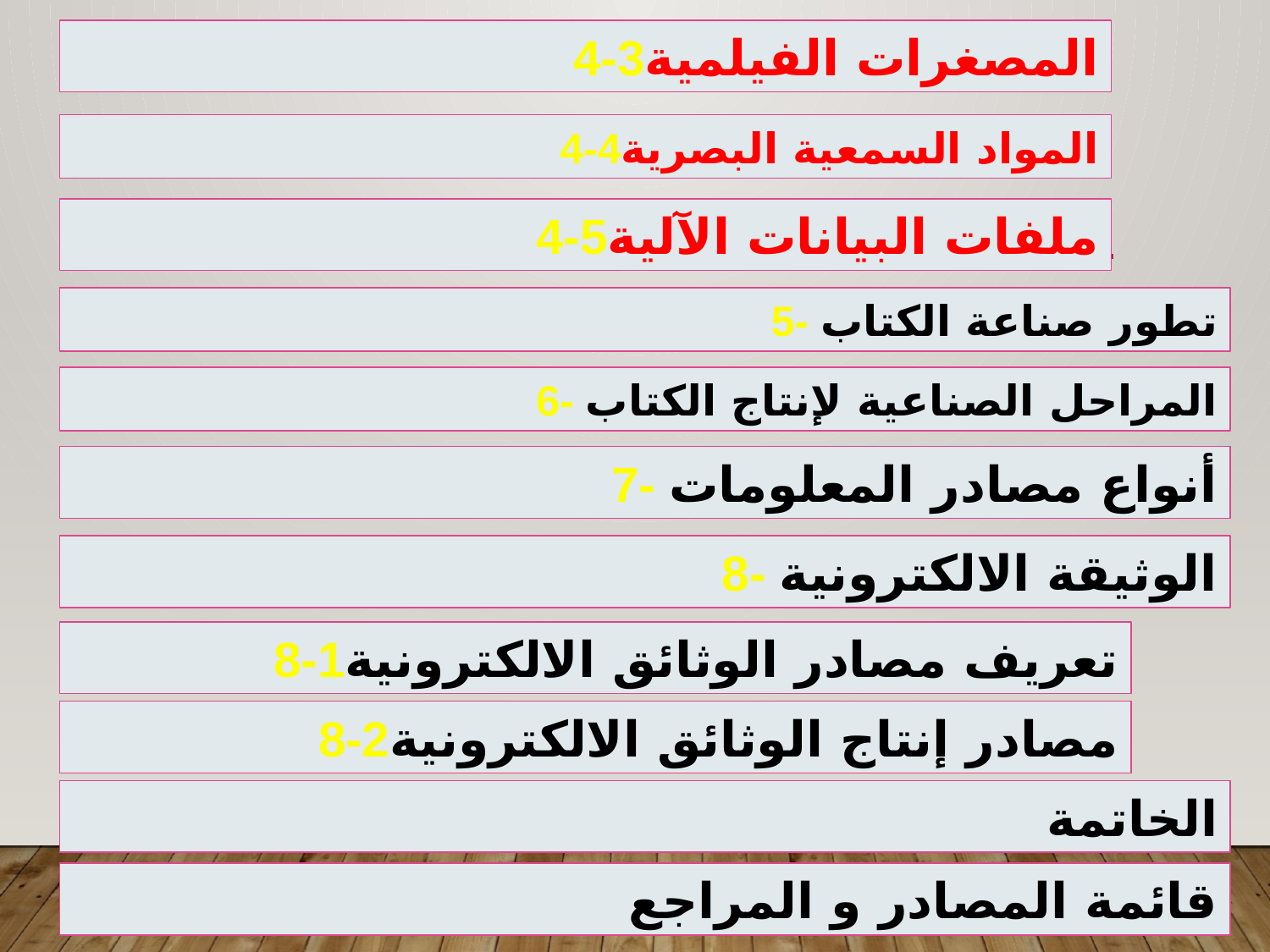

4-3المصغرات الفيلمية
 4-4المواد السمعية البصرية
4-5ملفات البيانات الآلية
 5- تطور صناعة الكتاب
6- المراحل الصناعية لإنتاج الكتاب
7- أنواع مصادر المعلومات
8- الوثيقة الالكترونية
8-1تعريف مصادر الوثائق الالكترونية
8-2مصادر إنتاج الوثائق الالكترونية
الخاتمة
قائمة المصادر و المراجع